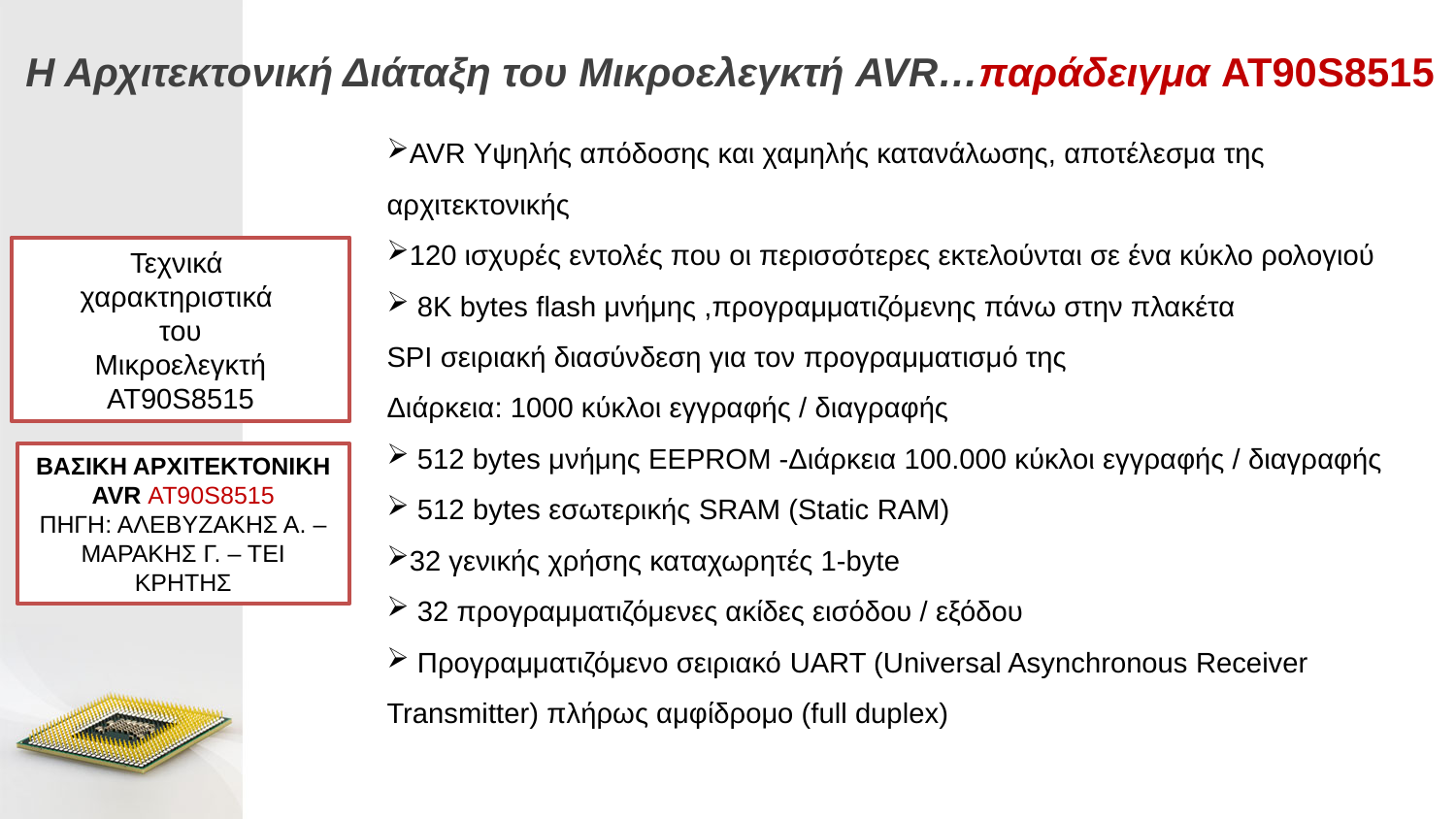

# Η Αρχιτεκτονική Διάταξη του Μικροελεγκτή AVR…παράδειγμα AT90S8515
AVR Υψηλής απόδοσης και χαμηλής κατανάλωσης, αποτέλεσμα της
αρχιτεκτονικής
120 ισχυρές εντολές που οι περισσότερες εκτελούνται σε ένα κύκλο ρολογιού
 8Κ bytes flash μνήμης ,προγραμματιζόμενης πάνω στην πλακέτα
SPI σειριακή διασύνδεση για τον προγραμματισμό της
Διάρκεια: 1000 κύκλοι εγγραφής / διαγραφής
 512 bytes μνήμης EEPROM -Διάρκεια 100.000 κύκλοι εγγραφής / διαγραφής
 512 bytes εσωτερικής SRAM (Static RAM)
32 γενικής χρήσης καταχωρητές 1-byte
 32 προγραμματιζόμενες ακίδες εισόδου / εξόδου
 Προγραμματιζόμενο σειριακό UART (Universal Asynchronous Receiver
Transmitter) πλήρως αμφίδρομο (full duplex)
Τεχνικά
χαρακτηριστικά
του
Μικροελεγκτή
AT90S8515
ΒΑΣΙΚΗ ΑΡΧΙΤΕΚΤΟΝΙΚΗ AVR AT90S8515
ΠΗΓΗ: ΑΛΕΒΥΖΑΚΗΣ Α. – ΜΑΡΑΚΗΣ Γ. – ΤΕΙ ΚΡΗΤΗΣ